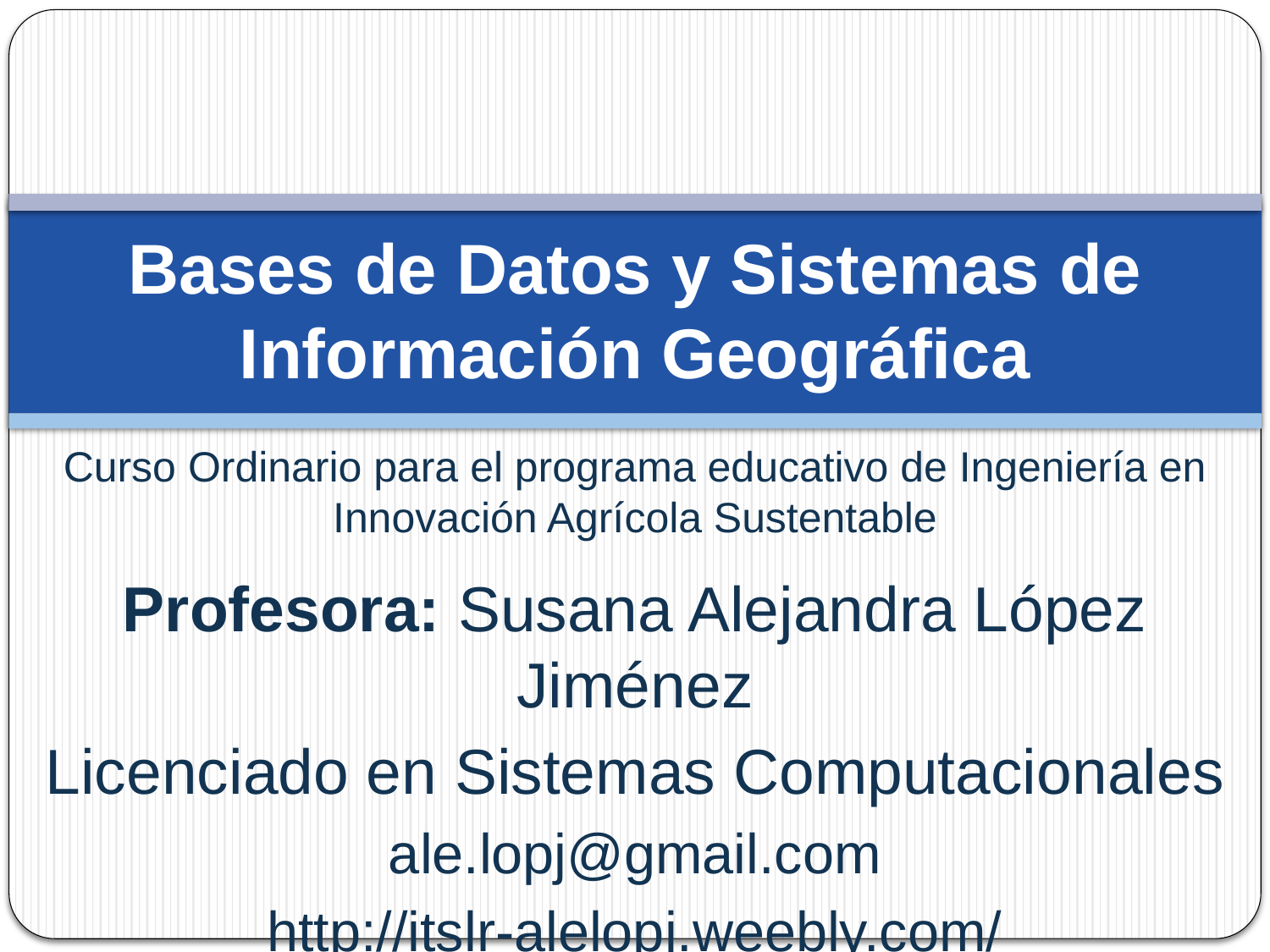

# Bases de Datos y Sistemas de Información Geográfica
Curso Ordinario para el programa educativo de Ingeniería en Innovación Agrícola Sustentable

Profesora: Susana Alejandra López Jiménez
Licenciado en Sistemas Computacionales
ale.lopj@gmail.com
http://itslr-alelopj.weebly.com/